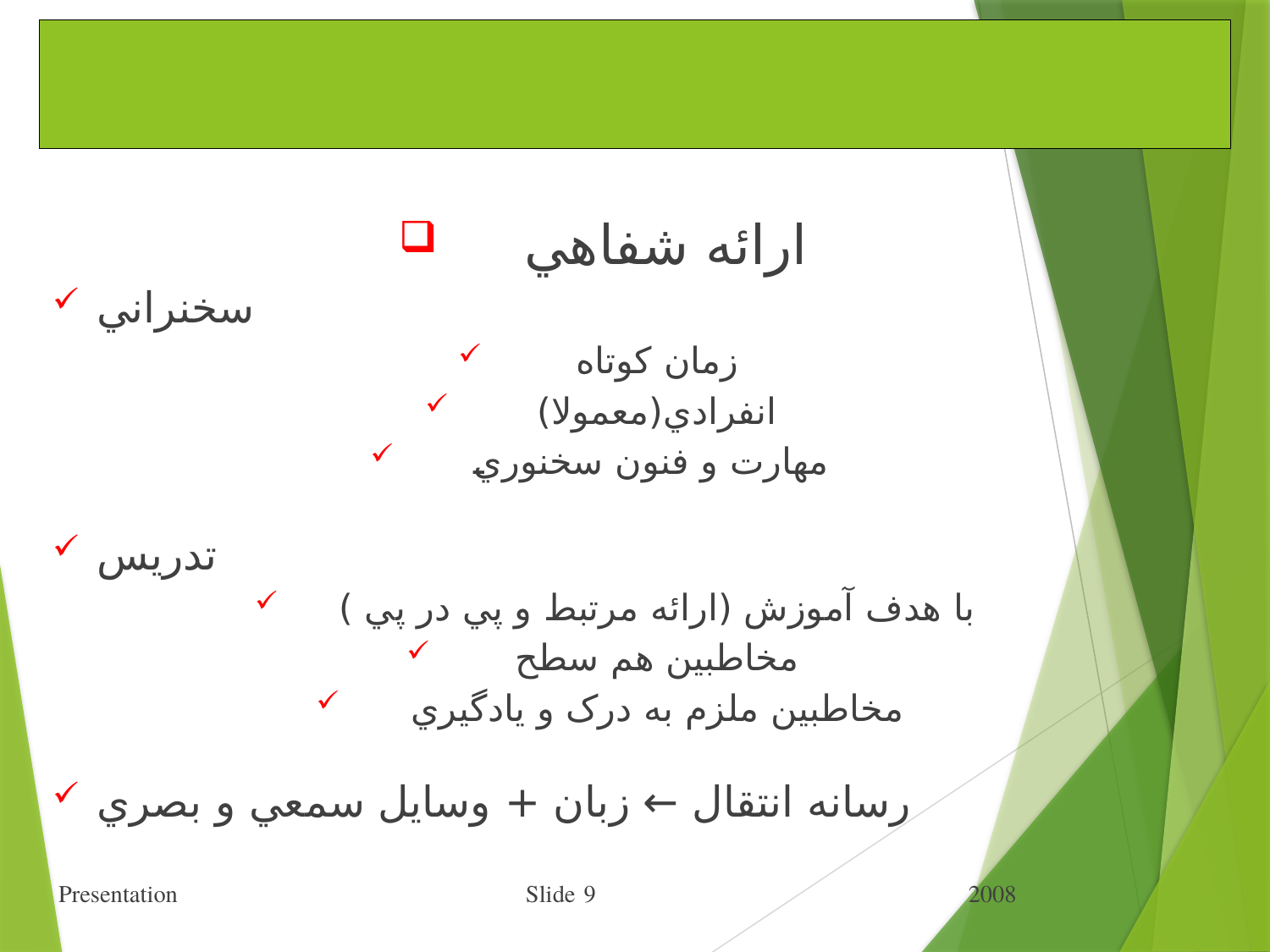

# شيوه ارائه مطالب علمي و فني

 ارائه شفاهي
سخنراني
زمان کوتاه
انفرادي(معمولا)
مهارت و فنون سخنوري

تدريس
با هدف آموزش (ارائه مرتبط و پي در پي )
مخاطبين هم سطح
مخاطبين ملزم به درک و يادگيري

رسانه انتقال ← زبان + وسايل سمعي و بصري

 Presentation                                                         Slide 9                                                             2008